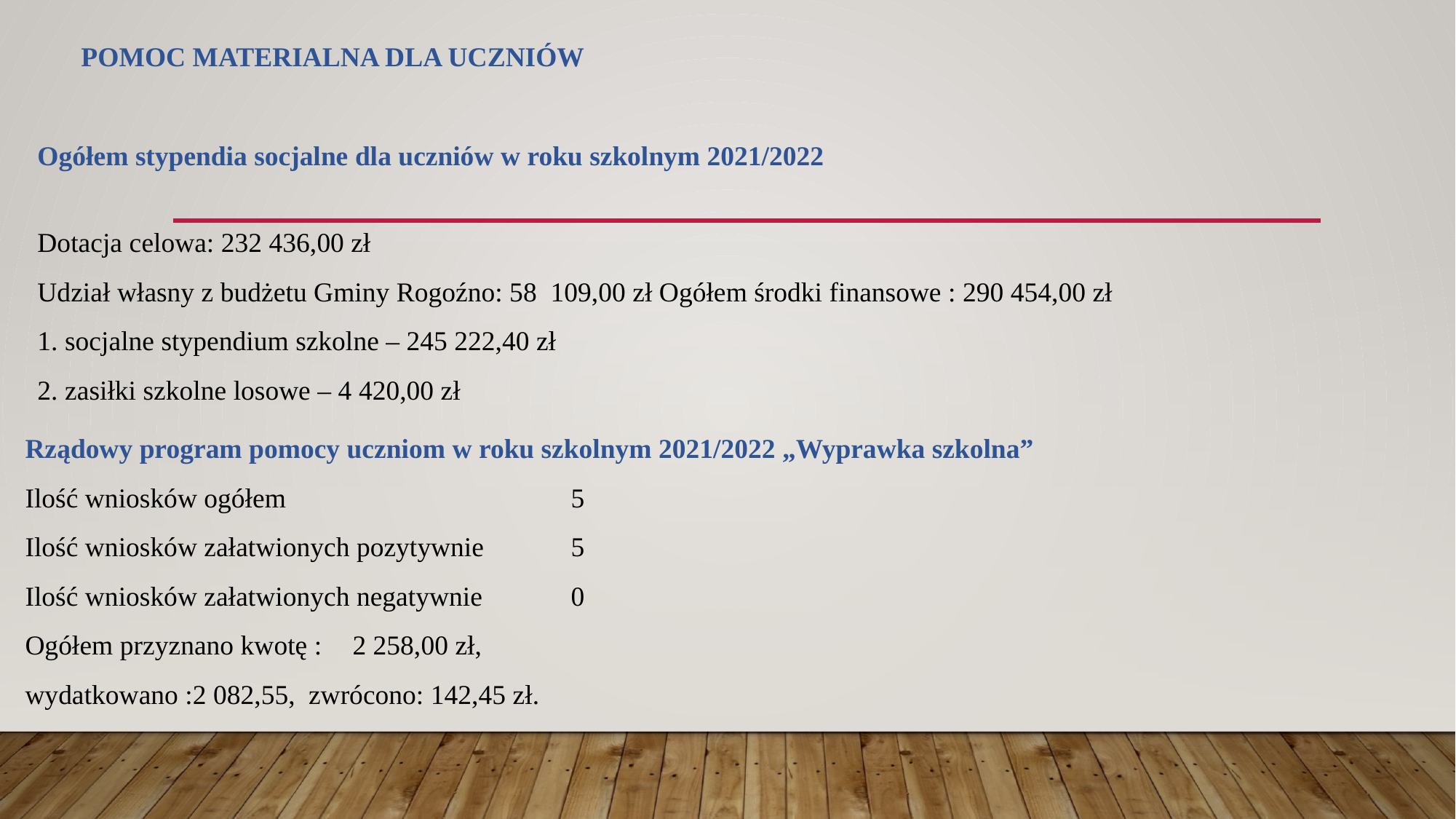

# Pomoc materialna dla uczniów
Ogółem stypendia socjalne dla uczniów w roku szkolnym 2021/2022

Dotacja celowa: 232 436,00 zł
Udział własny z budżetu Gminy Rogoźno: 58  109,00 zł Ogółem środki finansowe : 290 454,00 zł
1. socjalne stypendium szkolne – 245 222,40 zł
2. zasiłki szkolne losowe – 4 420,00 zł
Rządowy program pomocy uczniom w roku szkolnym 2021/2022 „Wyprawka szkolna”
Ilość wniosków ogółem   			5
Ilość wniosków załatwionych pozytywnie  	5
Ilość wniosków załatwionych negatywnie  	0
Ogółem przyznano kwotę :	2 258,00 zł,
wydatkowano :2 082,55,  zwrócono: 142,45 zł.